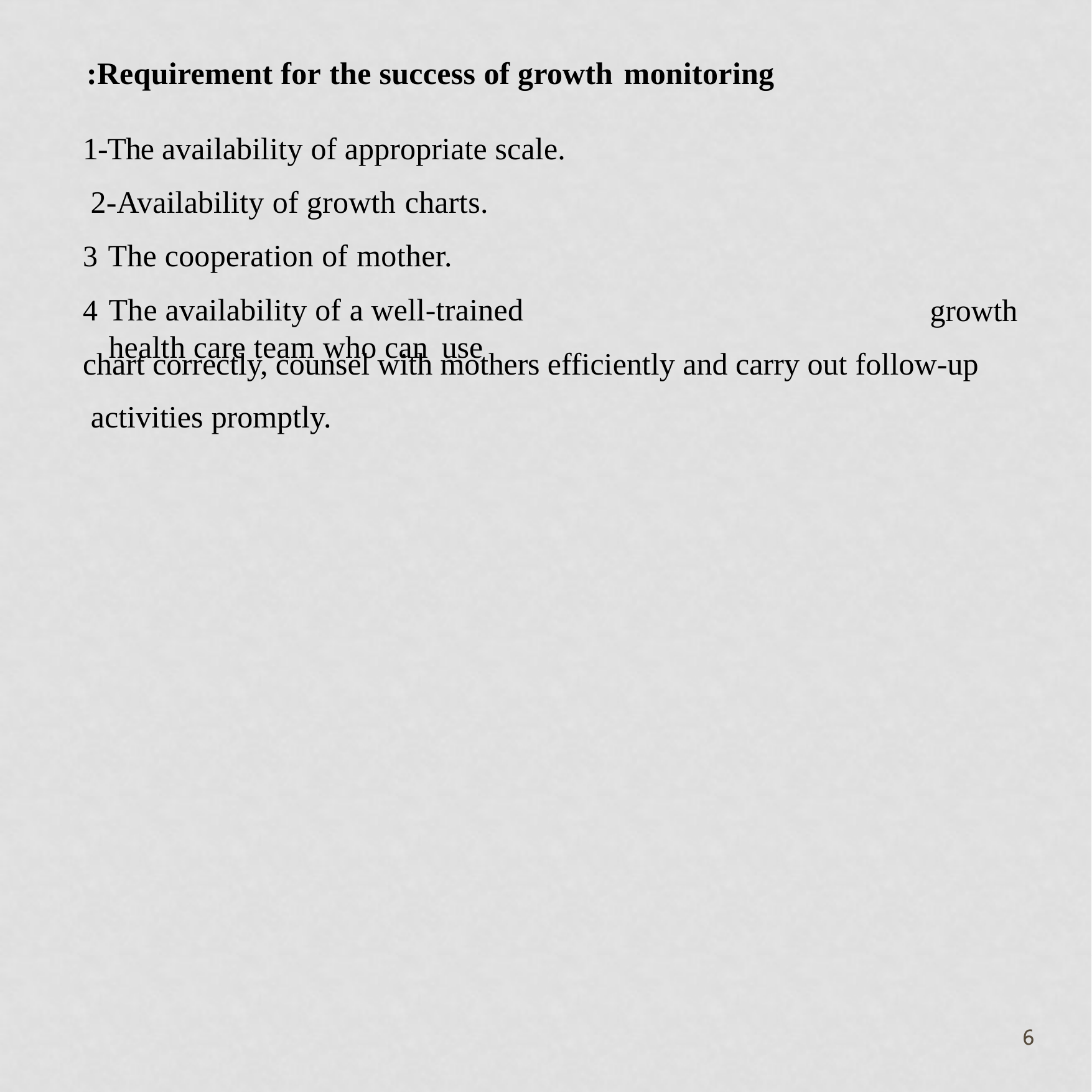

Requirement for the success of growth monitoring:
1-The availability of appropriate scale.  2-Availability of growth charts.
The cooperation of mother.
The availability of a well-trained health care team who can use
growth
chart correctly, counsel with mothers efficiently and carry out follow-up  activities promptly.
6